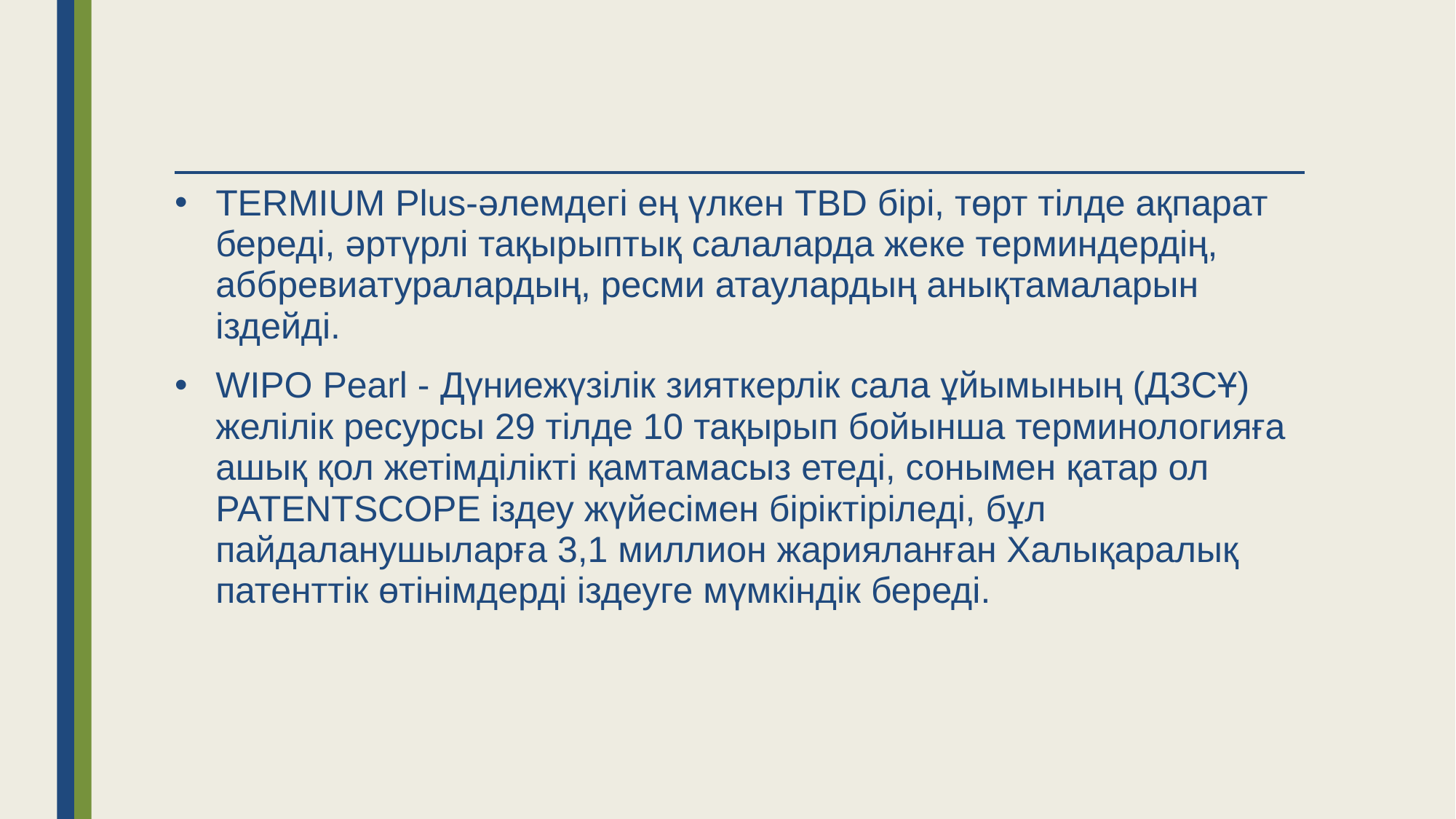

TERMIUM Plus-әлемдегі ең үлкен TBD бірі, төрт тілде ақпарат береді, әртүрлі тақырыптық салаларда жеке терминдердің, аббревиатуралардың, ресми атаулардың анықтамаларын іздейді.
WIPO Pearl - Дүниежүзілік зияткерлік сала ұйымының (ДЗСҰ) желілік ресурсы 29 тілде 10 тақырып бойынша терминологияға ашық қол жетімділікті қамтамасыз етеді, сонымен қатар ол PATENTSCOPE іздеу жүйесімен біріктіріледі, бұл пайдаланушыларға 3,1 миллион жарияланған Халықаралық патенттік өтінімдерді іздеуге мүмкіндік береді.